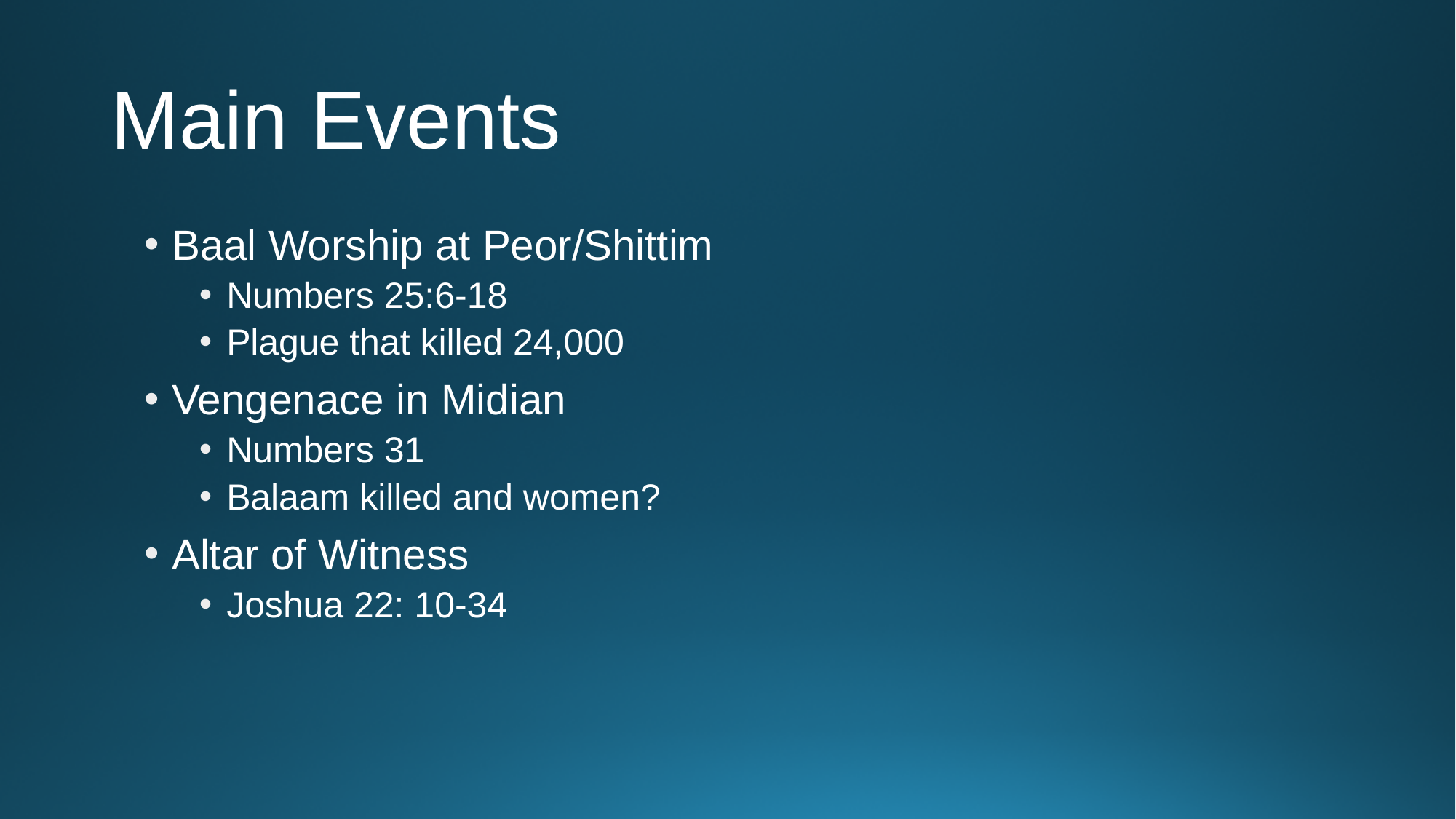

# Main Events
Baal Worship at Peor/Shittim
Numbers 25:6-18
Plague that killed 24,000
Vengenace in Midian
Numbers 31
Balaam killed and women?
Altar of Witness
Joshua 22: 10-34